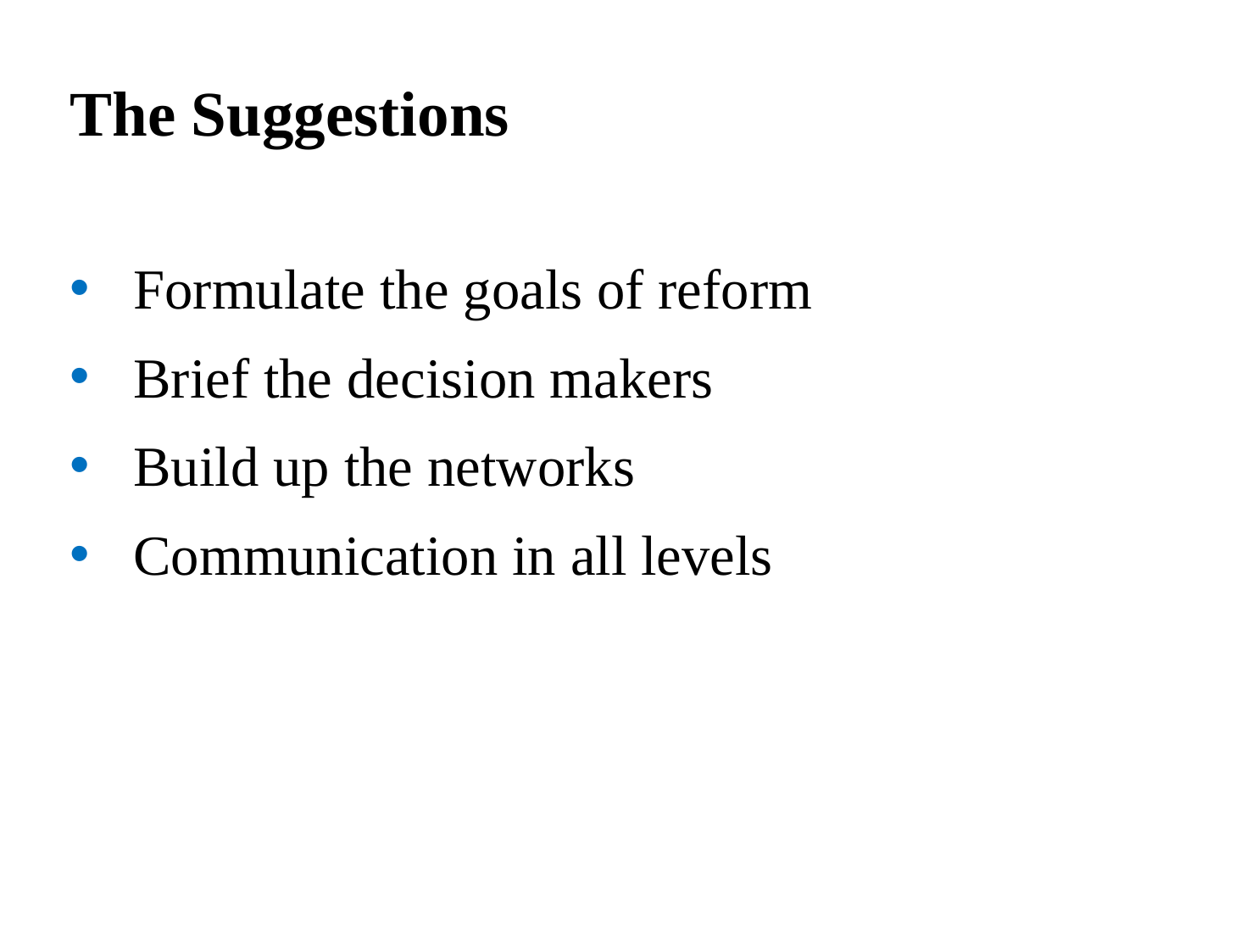

# The Suggestions
Formulate the goals of reform
Brief the decision makers
Build up the networks
Communication in all levels